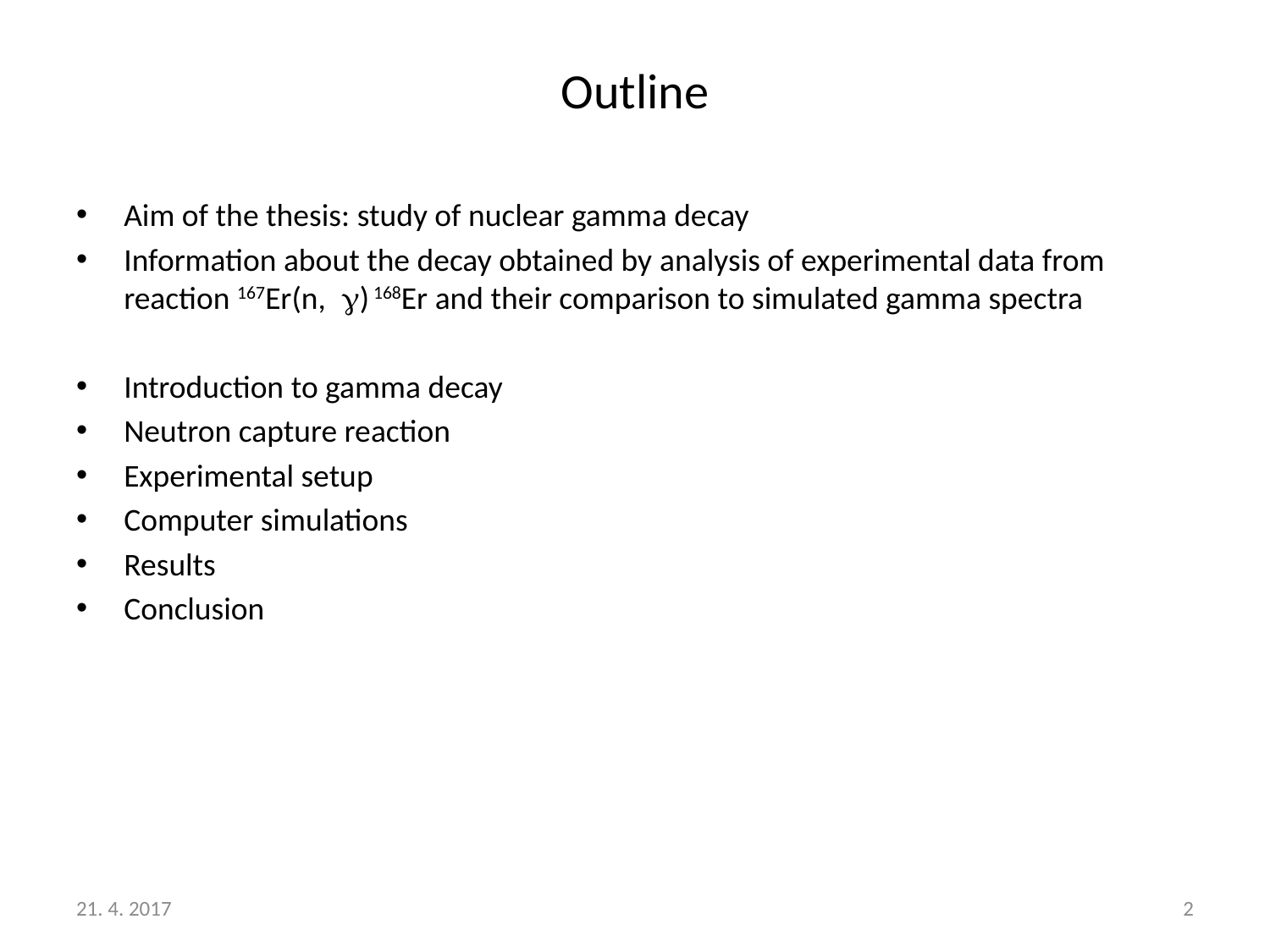

# Outline

Aim of the thesis: study of nuclear gamma decay
Information about the decay obtained by analysis of experimental data from reaction 167Er(n, γ) 168Er and their comparison to simulated gamma spectra

Introduction to gamma decay
Neutron capture reaction
Experimental setup
Computer simulations
Results
Conclusion

21. 4. 2017
2